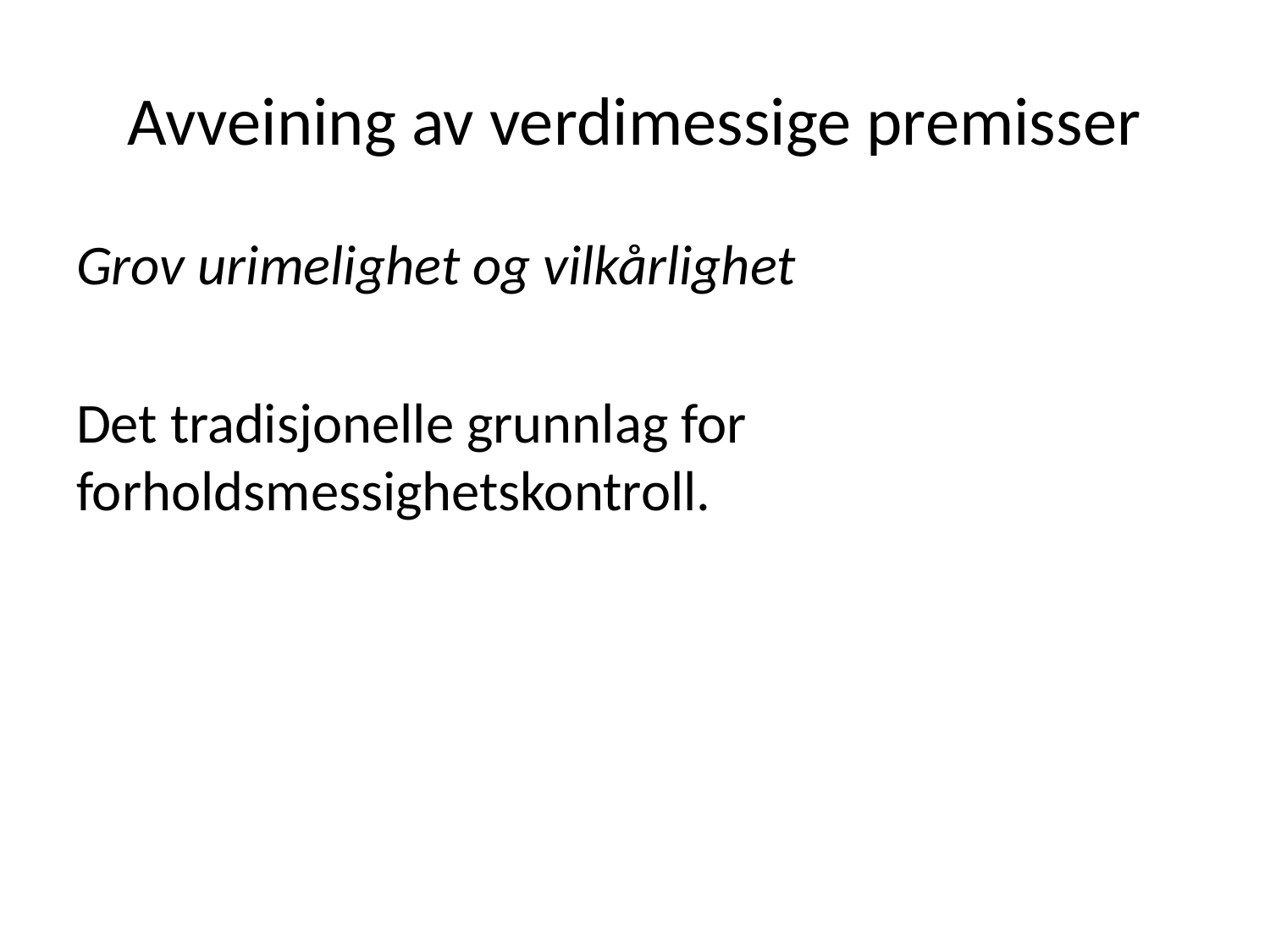

# Avveining av verdimessige premisser
Grov urimelighet og vilkårlighet

Det tradisjonelle grunnlag for forholdsmessighetskontroll.